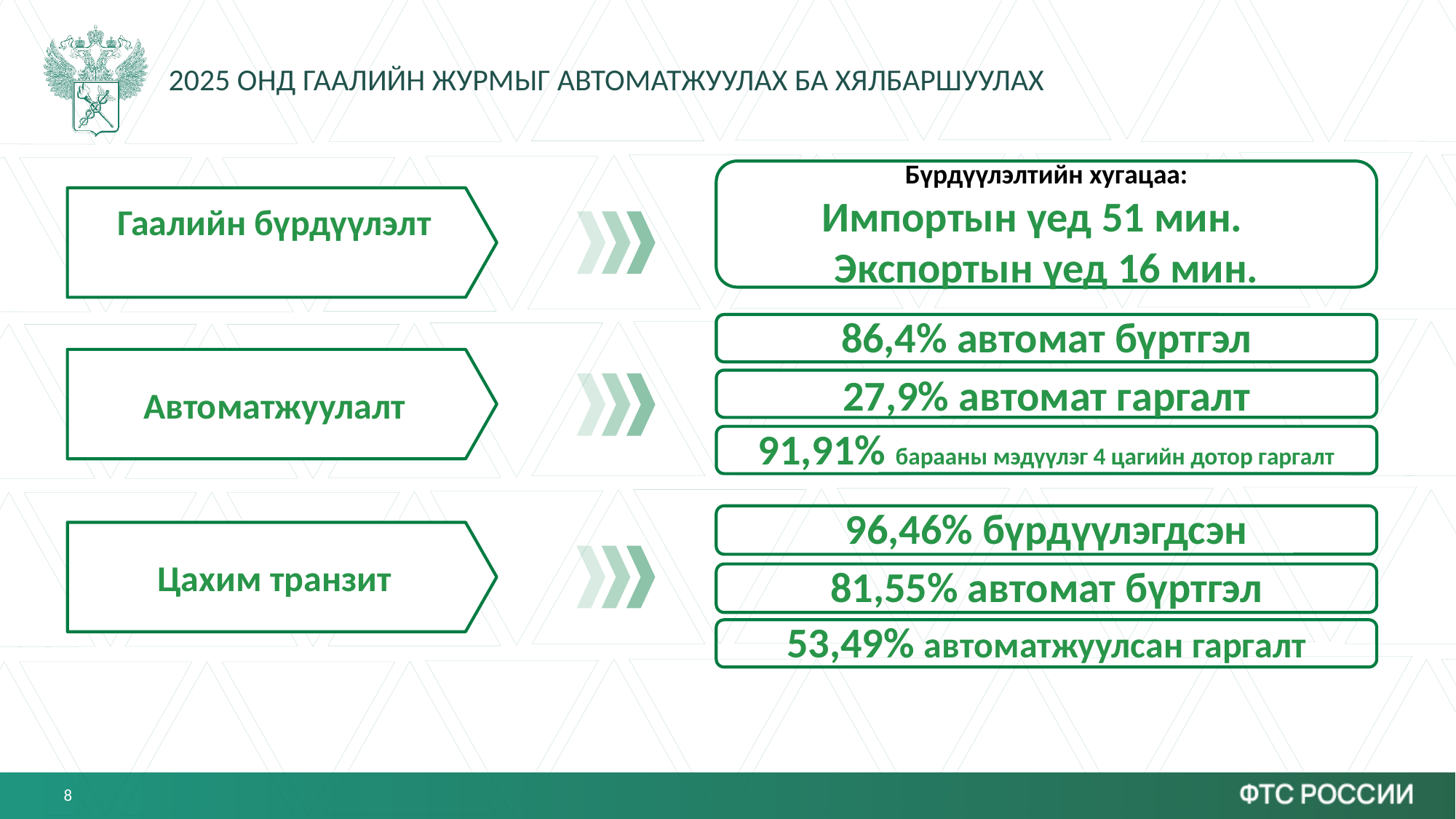

# 2025 ОНД ГААЛИЙН ЖУРМЫГ АВТОМАТЖУУЛАХ БА ХЯЛБАРШУУЛАХ
Бүрдүүлэлтийн хугацаа:
Импортын үед 51 мин.    Экспортын үед 16 мин.
Гаалийн бүрдүүлэлт

81,6% автомат бүртгэл
86,4% автомат бүртгэл
Автоматжуулалт
27,9% автомат гаргалт

91,91% барааны мэдүүлэг 4 цагийн дотор гаргалт
96,46% бүрдүүлэгдсэн
Цахим транзит

81,55% автомат бүртгэл
53,49% автоматжуулсан гаргалт
8